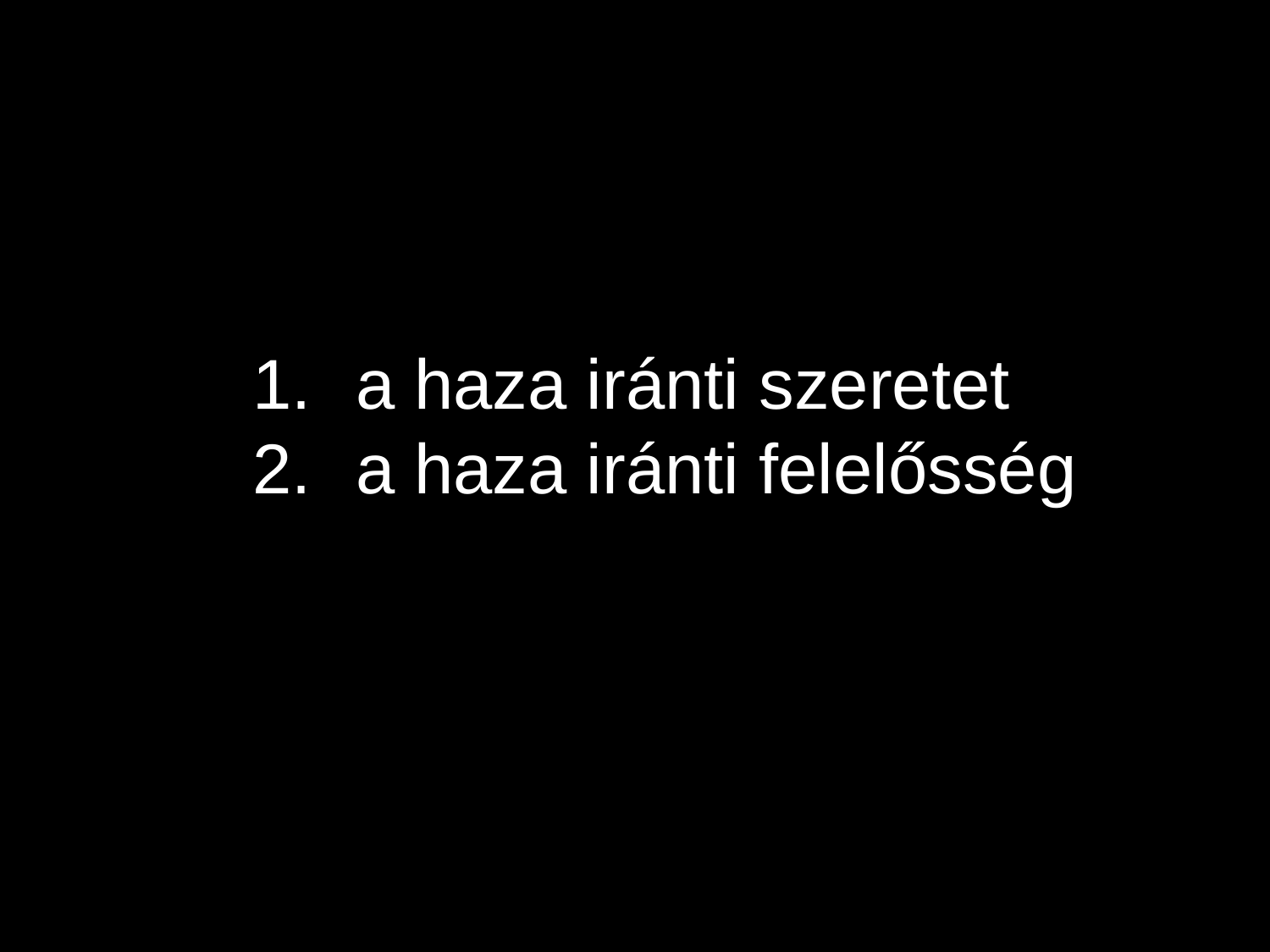

a haza iránti szeretet
a haza iránti felelősség